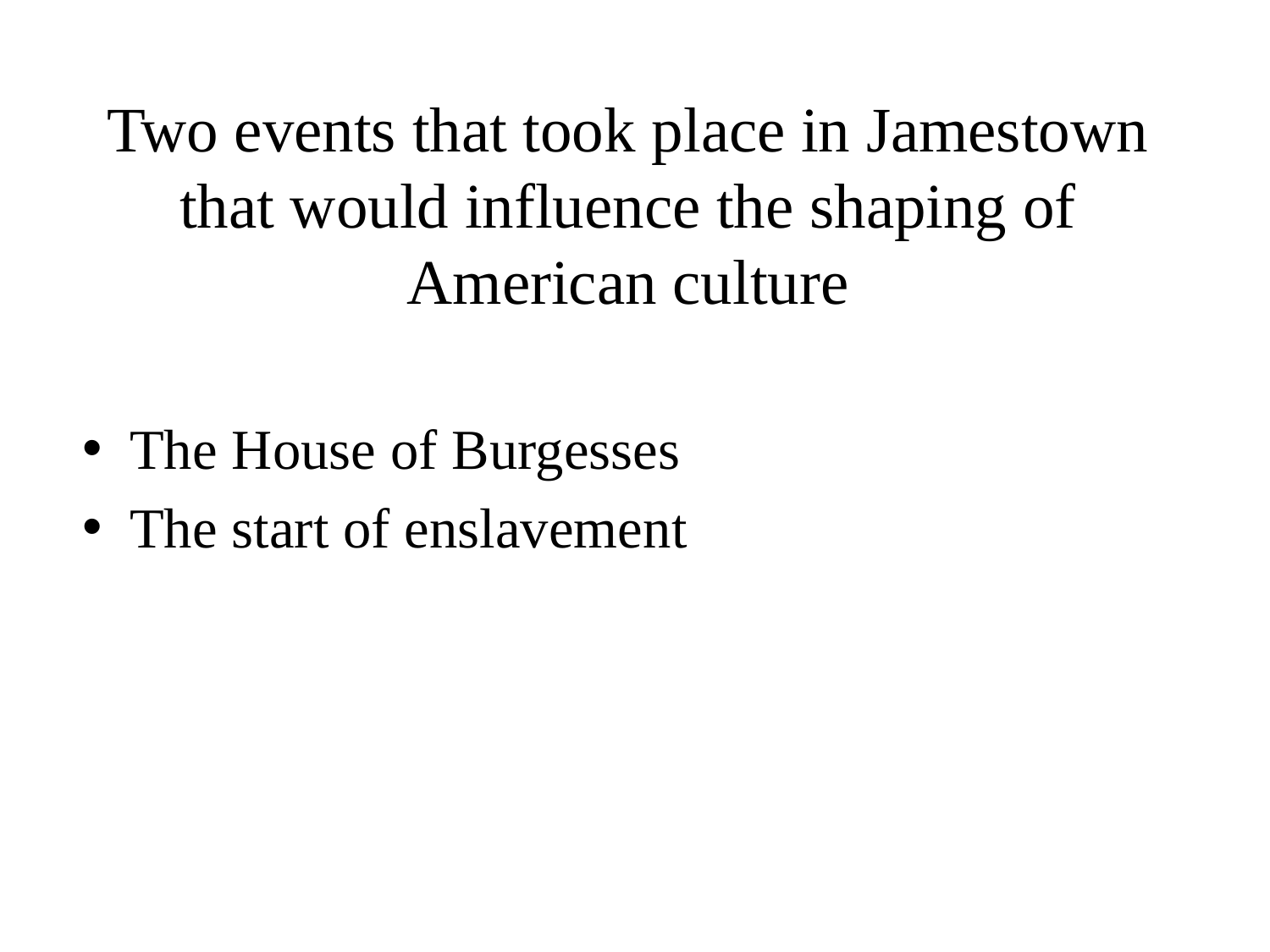

# Two events that took place in Jamestown that would influence the shaping of American culture
The House of Burgesses
The start of enslavement